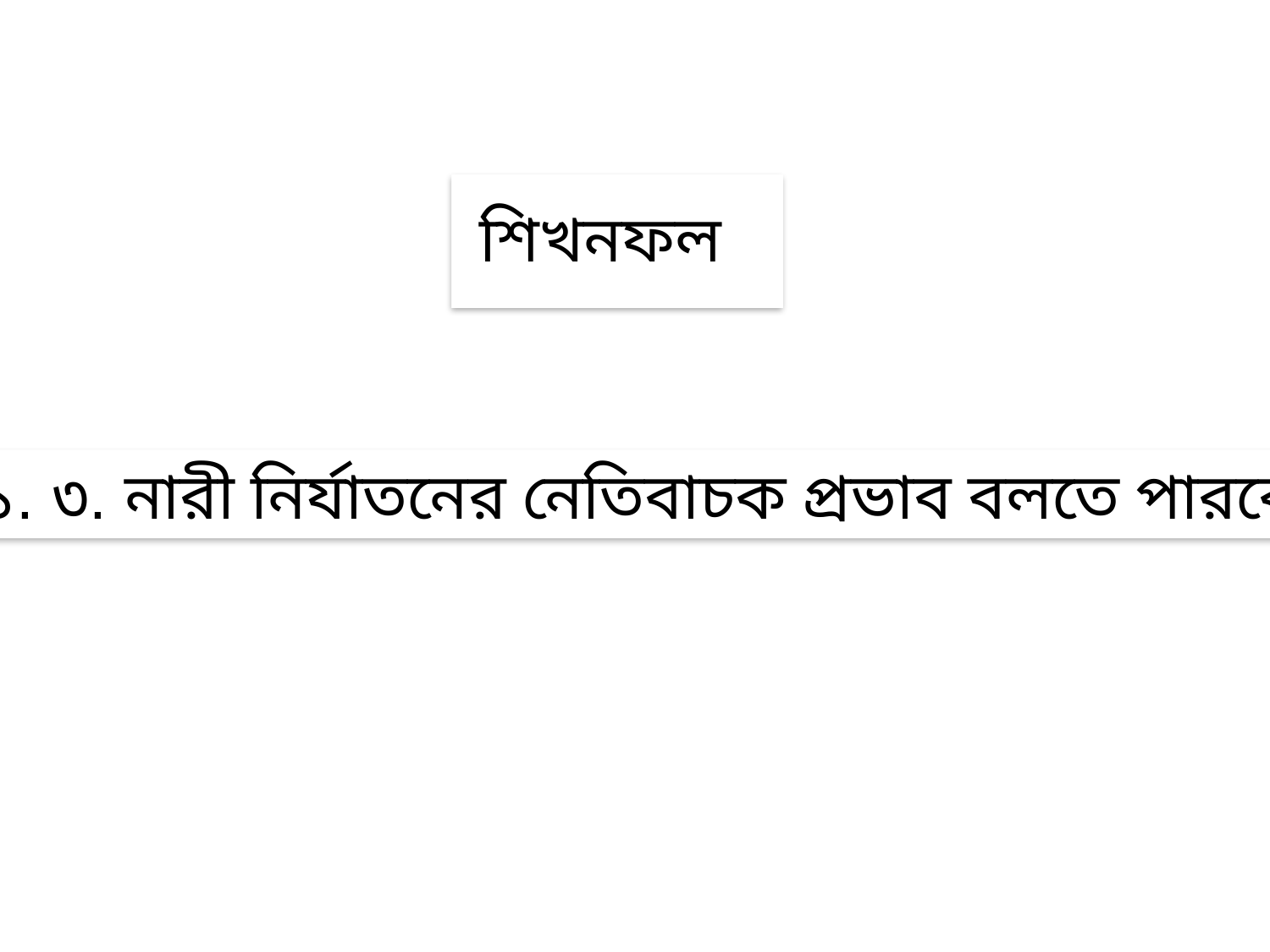

শিখনফল
২. ১. ৩. নারী নির্যাতনের নেতিবাচক প্রভাব বলতে পারবে।